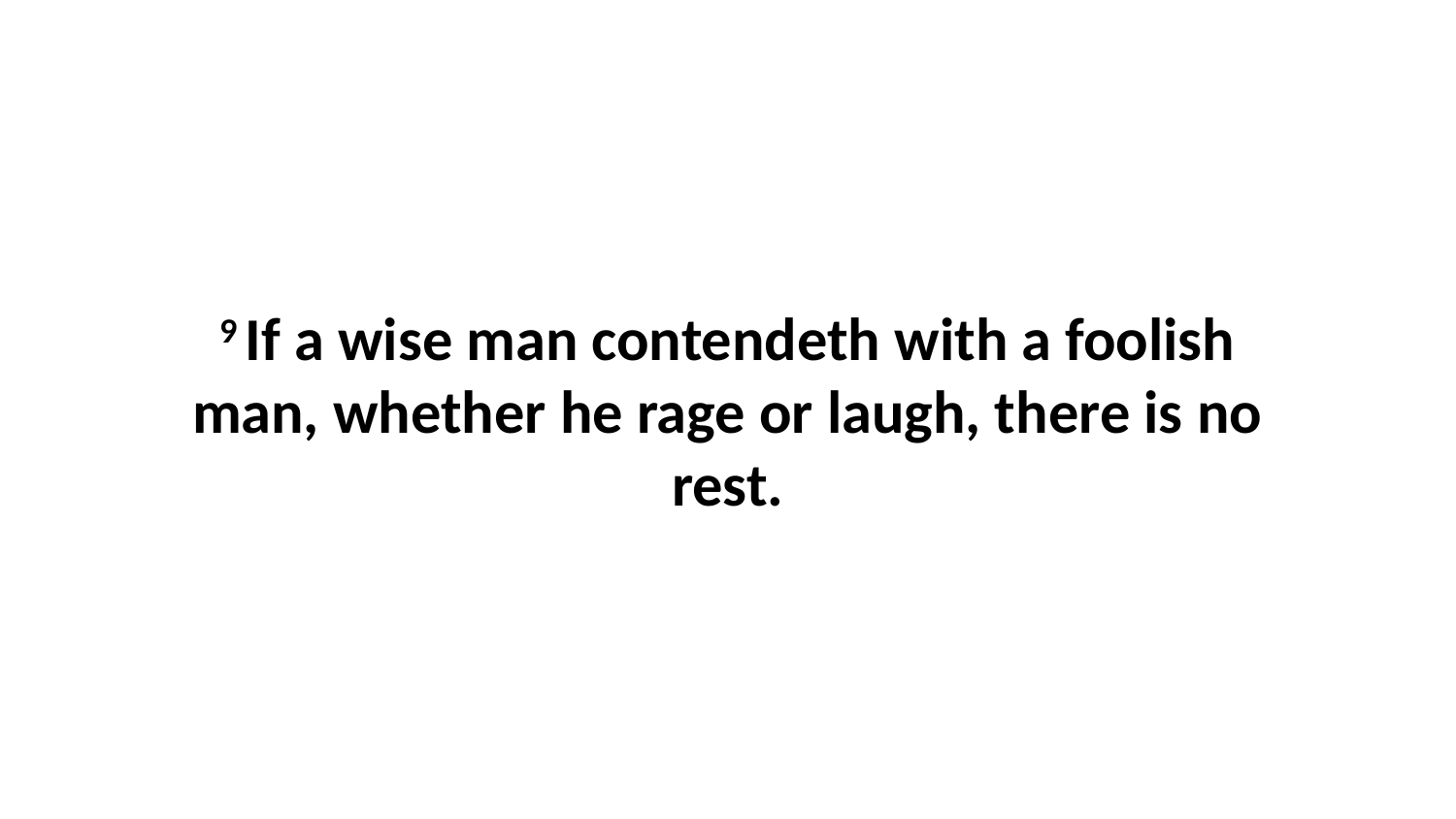

9 If a wise man contendeth with a foolish man, whether he rage or laugh, there is no rest.